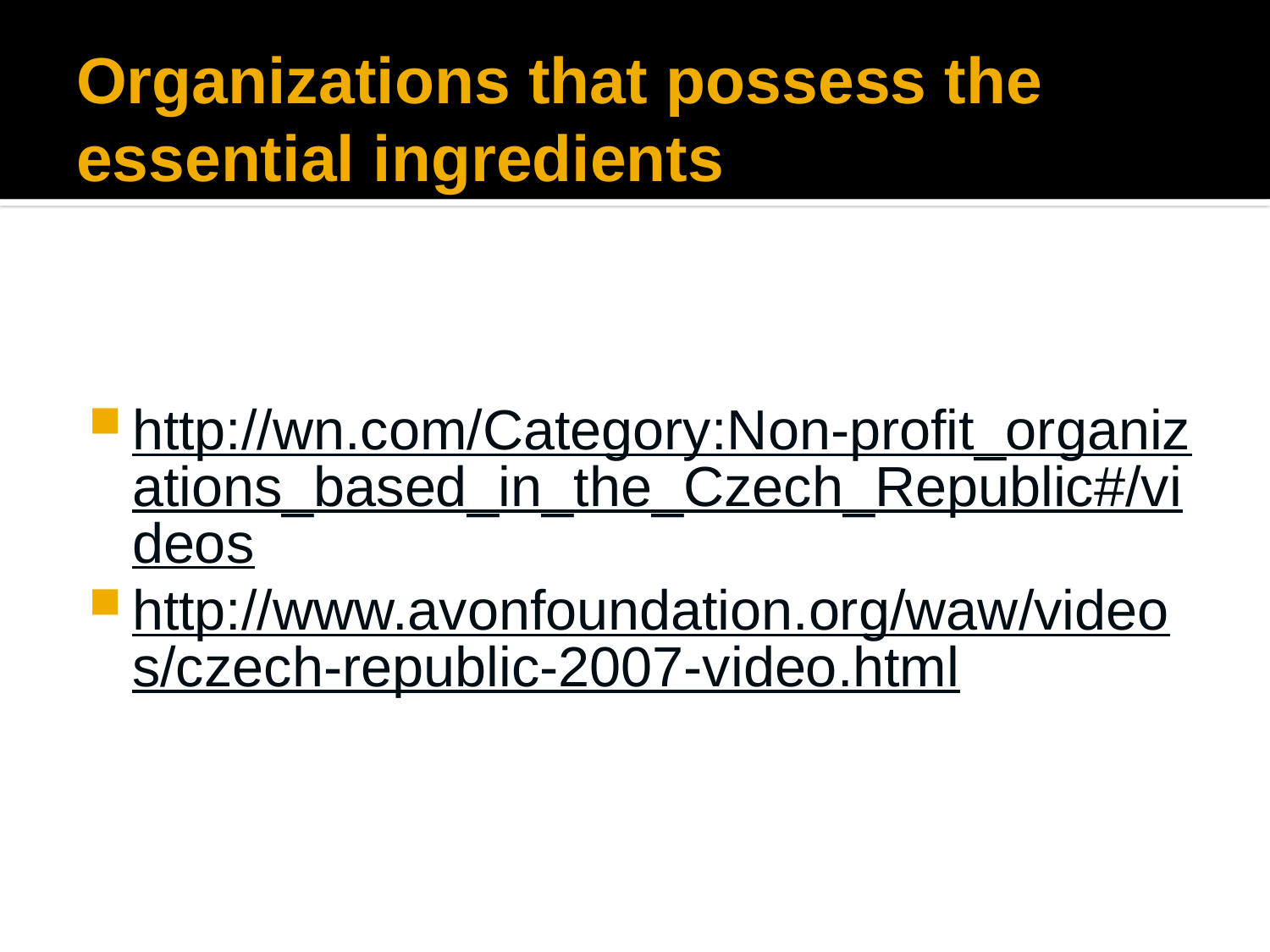

# Organizations that possess the essential ingredients
http://wn.com/Category:Non-profit_organizations_based_in_the_Czech_Republic#/videos
http://www.avonfoundation.org/waw/videos/czech-republic-2007-video.html